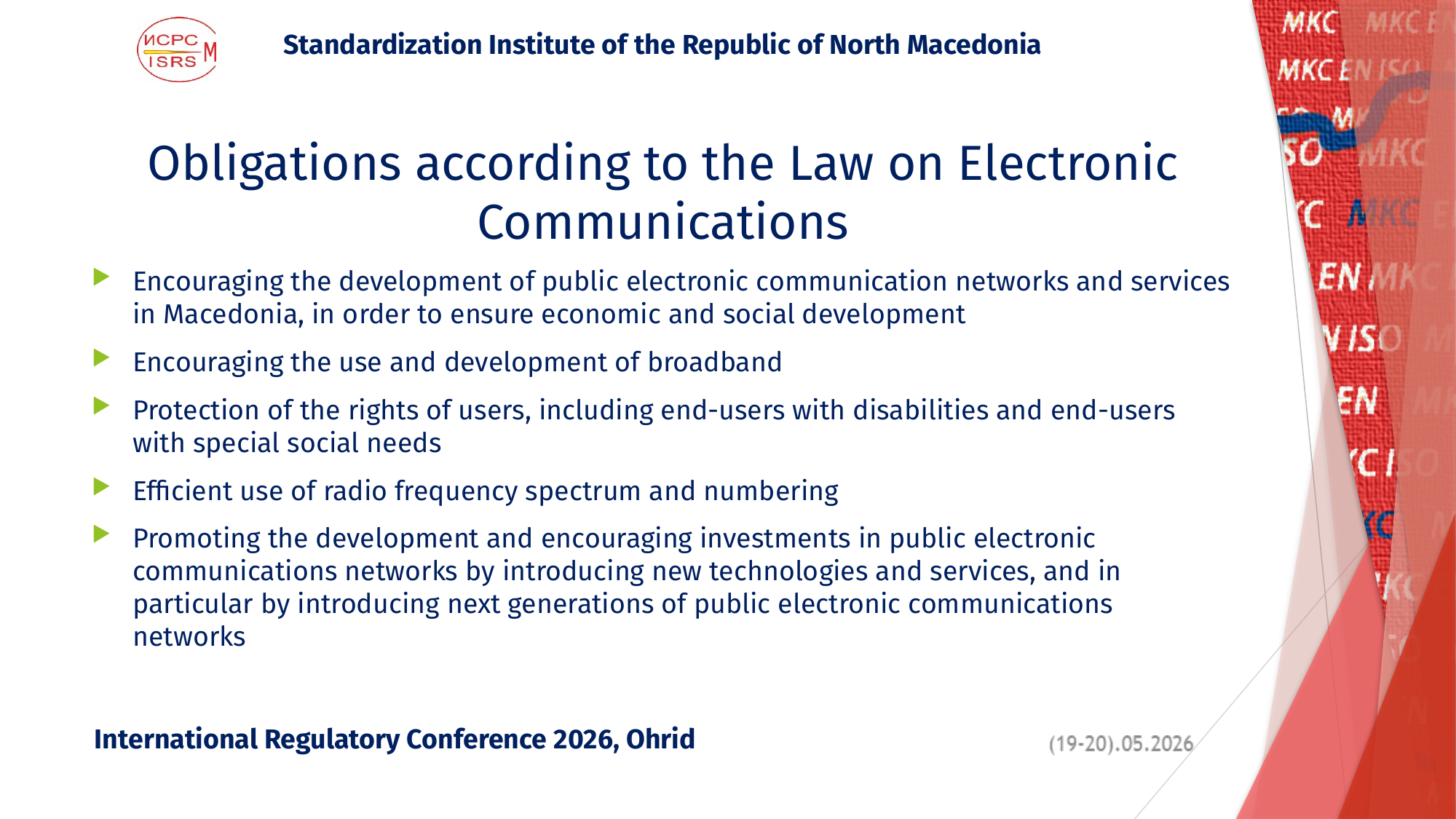

# Obligations according to the Law on Electronic Communications
Encouraging the development of public electronic communication networks and services in Macedonia, in order to ensure economic and social development
Encouraging the use and development of broadband
Protection of the rights of users, including end-users with disabilities and end-users with special social needs
Efficient use of radio frequency spectrum and numbering
Promoting the development and encouraging investments in public electronic communications networks by introducing new technologies and services, and in particular by introducing next generations of public electronic communications networks